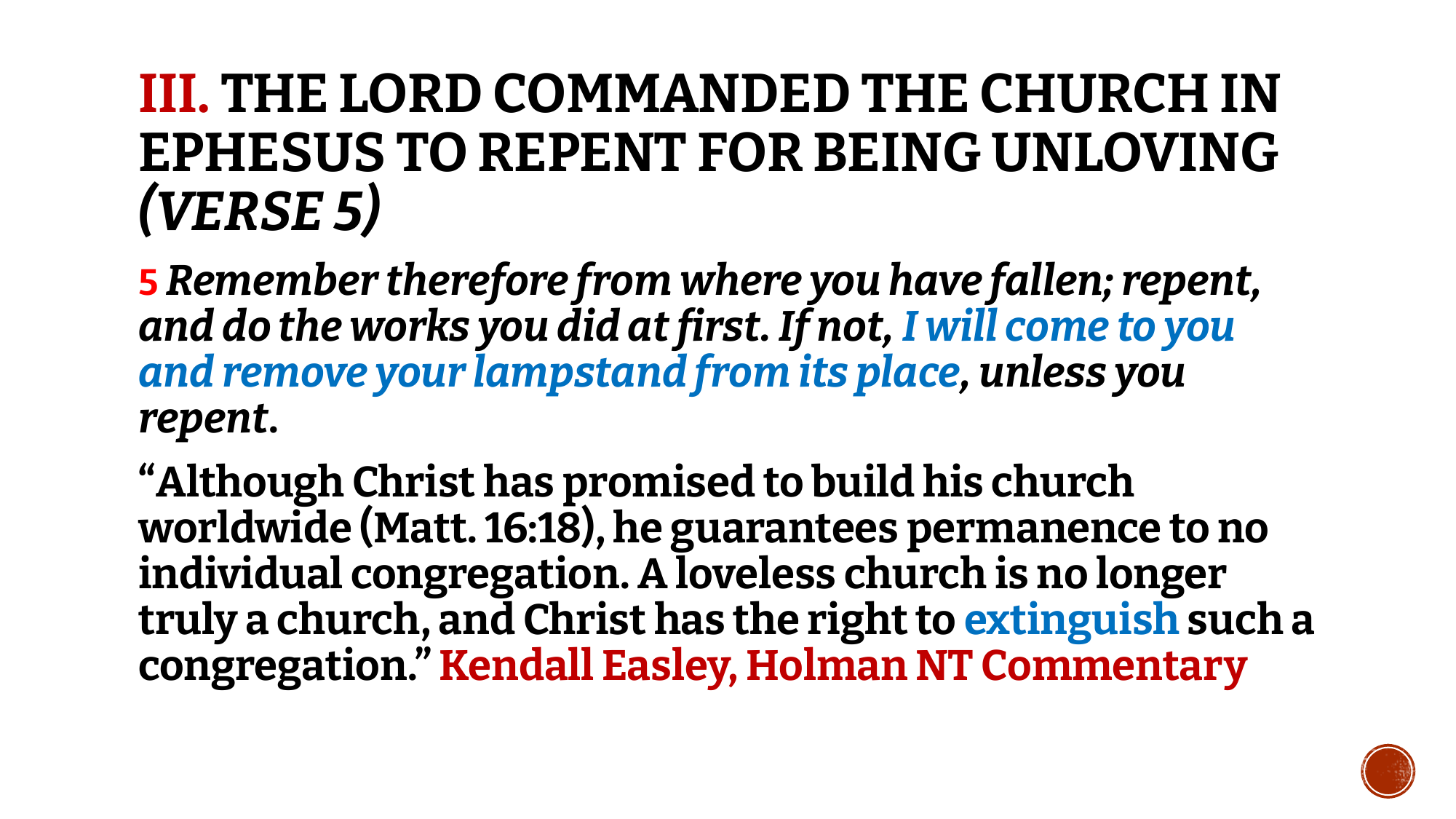

# III. The Lord commanded the church in Ephesus to repent for being unloving (verse 5)
5 Remember therefore from where you have fallen; repent, and do the works you did at first. If not, I will come to you and remove your lampstand from its place, unless you repent.
“Although Christ has promised to build his church worldwide (Matt. 16:18), he guarantees permanence to no individual congregation. A loveless church is no longer truly a church, and Christ has the right to extinguish such a congregation.” Kendall Easley, Holman NT Commentary